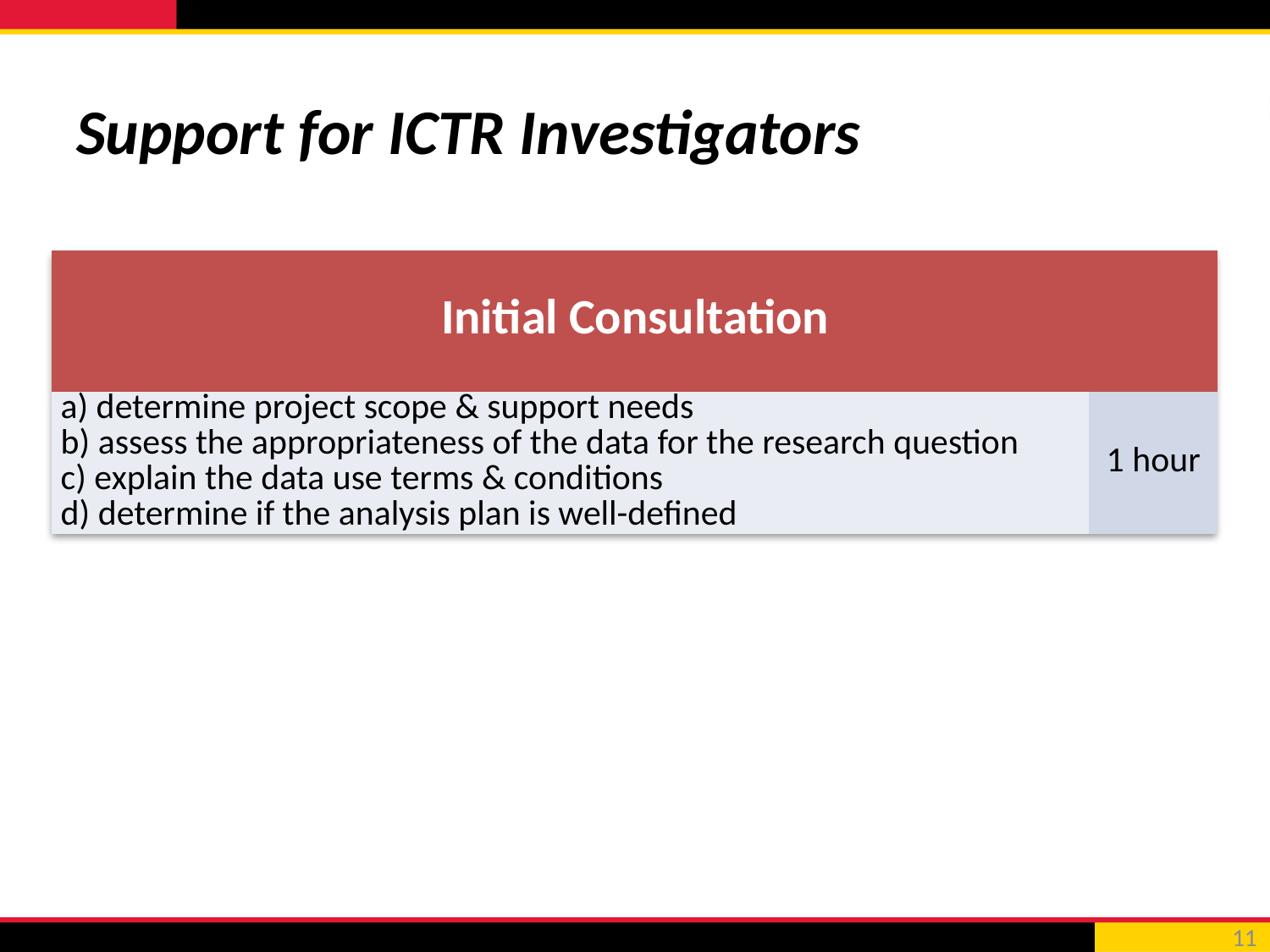

# Support for ICTR Investigators
| Initial Consultation |  |
| --- | --- |
| a) determine project scope & support needs b) assess the appropriateness of the data for the research question c) explain the data use terms & conditions d) determine if the analysis plan is well-defined | 1 hour |
11